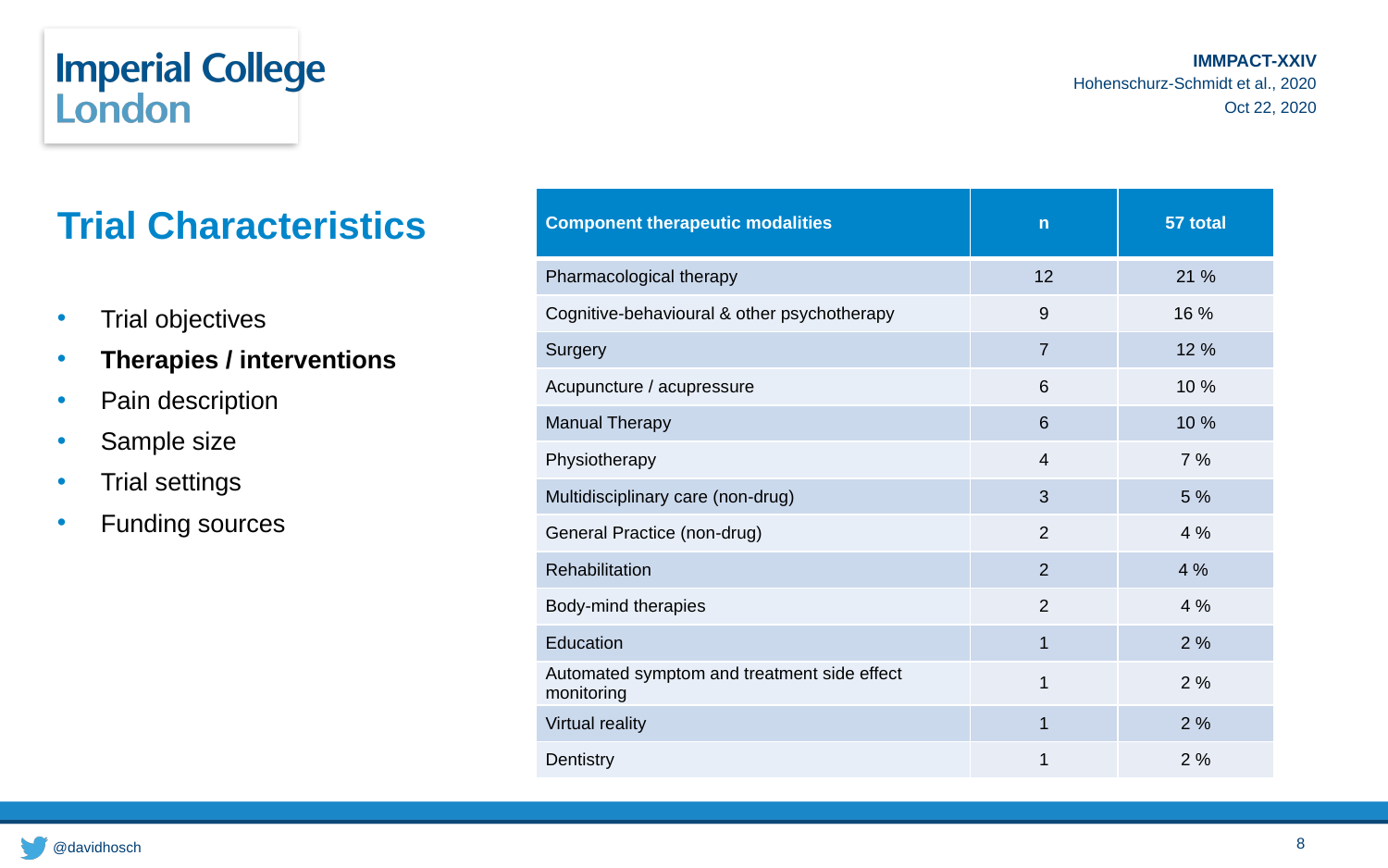

# Trial Characteristics
| Component therapeutic modalities | n | 57 total |
| --- | --- | --- |
| Pharmacological therapy | 12 | 21 % |
| Cognitive-behavioural & other psychotherapy | 9 | 16 % |
| Surgery | 7 | 12 % |
| Acupuncture / acupressure | 6 | 10 % |
| Manual Therapy | 6 | 10 % |
| Physiotherapy | 4 | 7 % |
| Multidisciplinary care (non-drug) | 3 | 5 % |
| General Practice (non-drug) | 2 | 4 % |
| Rehabilitation | 2 | 4 % |
| Body-mind therapies | 2 | 4 % |
| Education | 1 | 2 % |
| Automated symptom and treatment side effect monitoring | 1 | 2 % |
| Virtual reality | 1 | 2 % |
| Dentistry | 1 | 2 % |
Trial objectives
Therapies / interventions
Pain description
Sample size
Trial settings
Funding sources